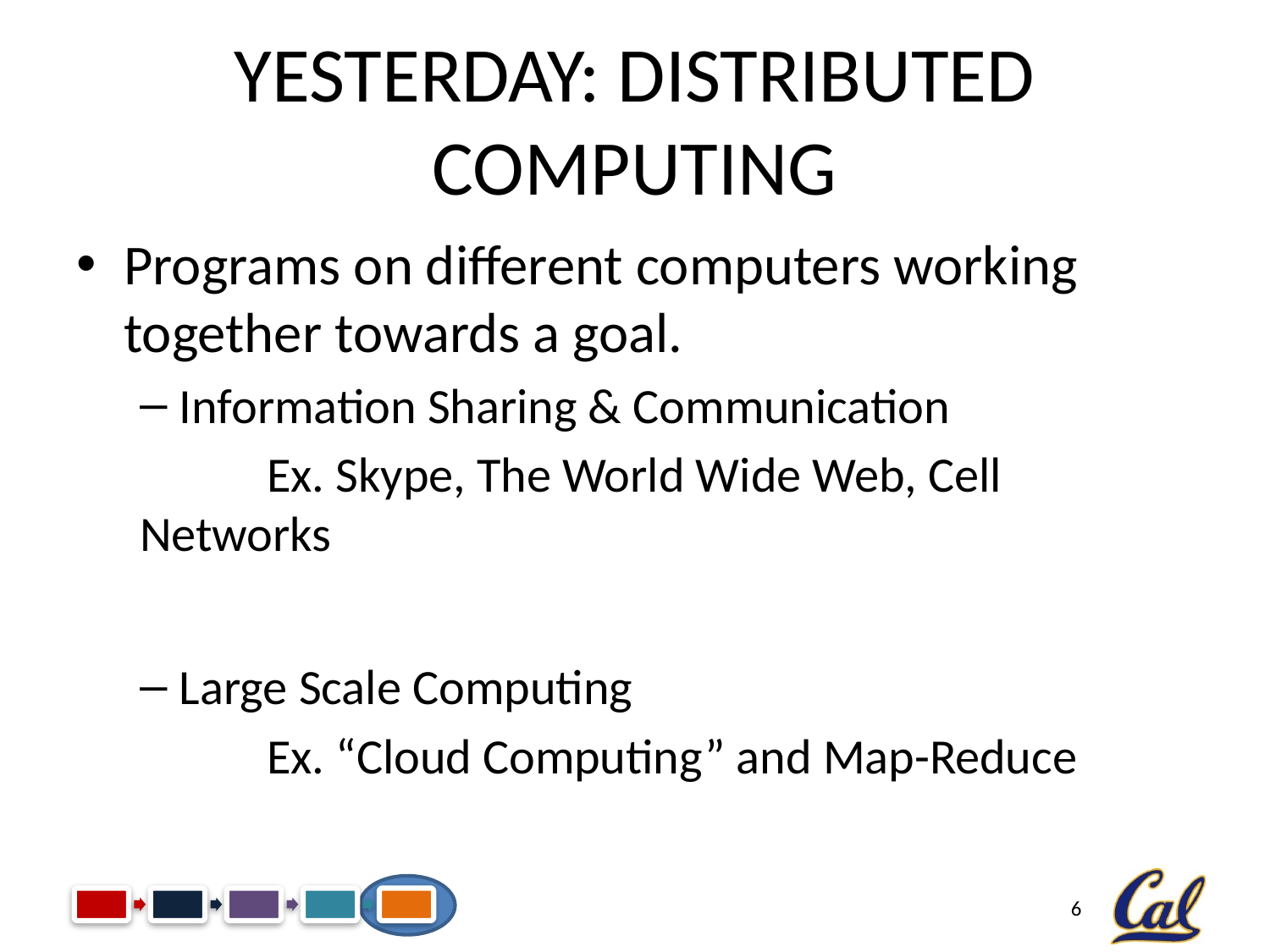

# Yesterday: Distributed Computing
Programs on different computers working together towards a goal.
Information Sharing & Communication
	Ex. Skype, The World Wide Web, Cell Networks

Large Scale Computing
	Ex. “Cloud Computing” and Map-Reduce